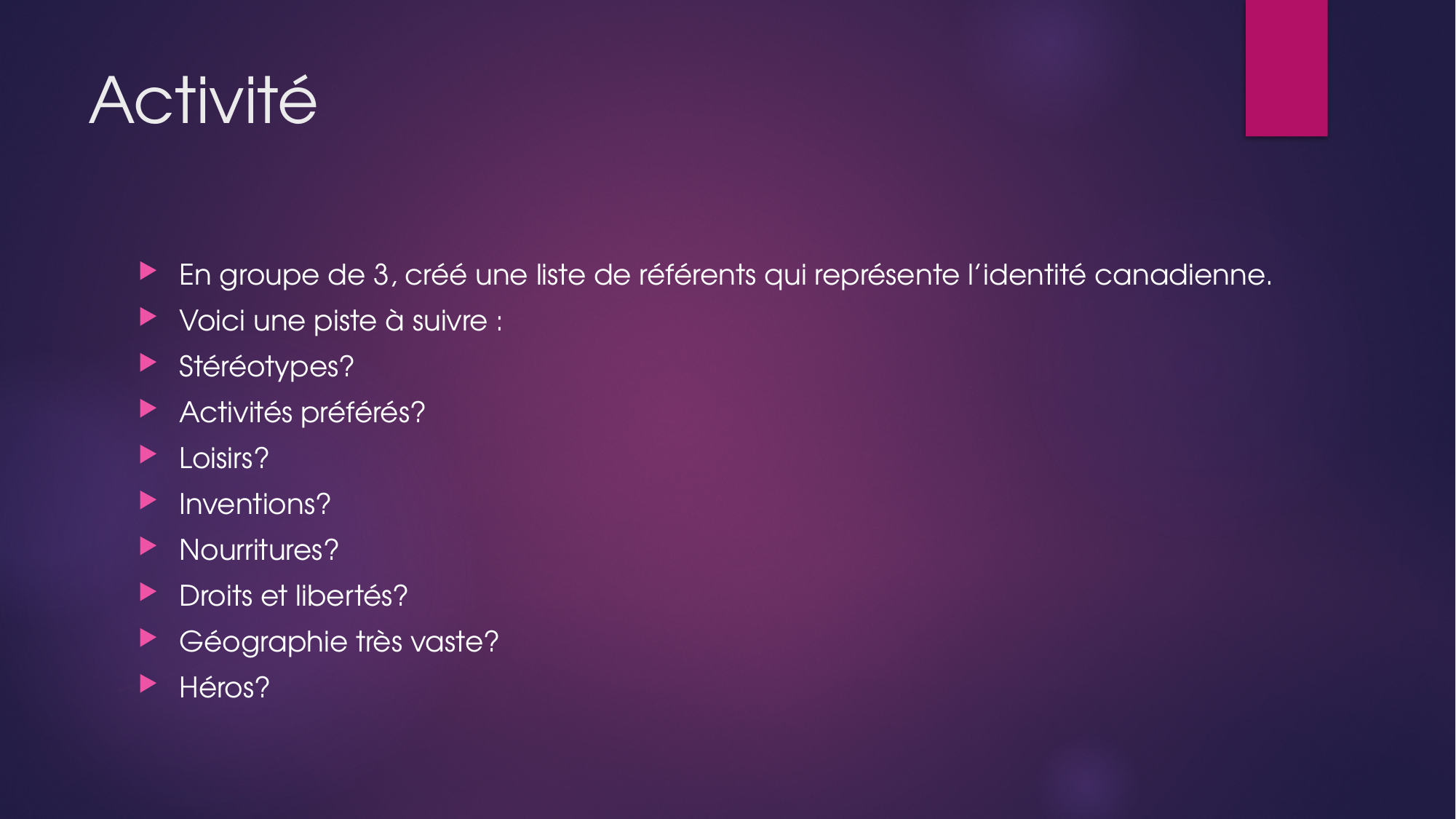

# Activité
En groupe de 3, créé une liste de référents qui représente l’identité canadienne.
Voici une piste à suivre :
Stéréotypes?
Activités préférés?
Loisirs?
Inventions?
Nourritures?
Droits et libertés?
Géographie très vaste?
Héros?